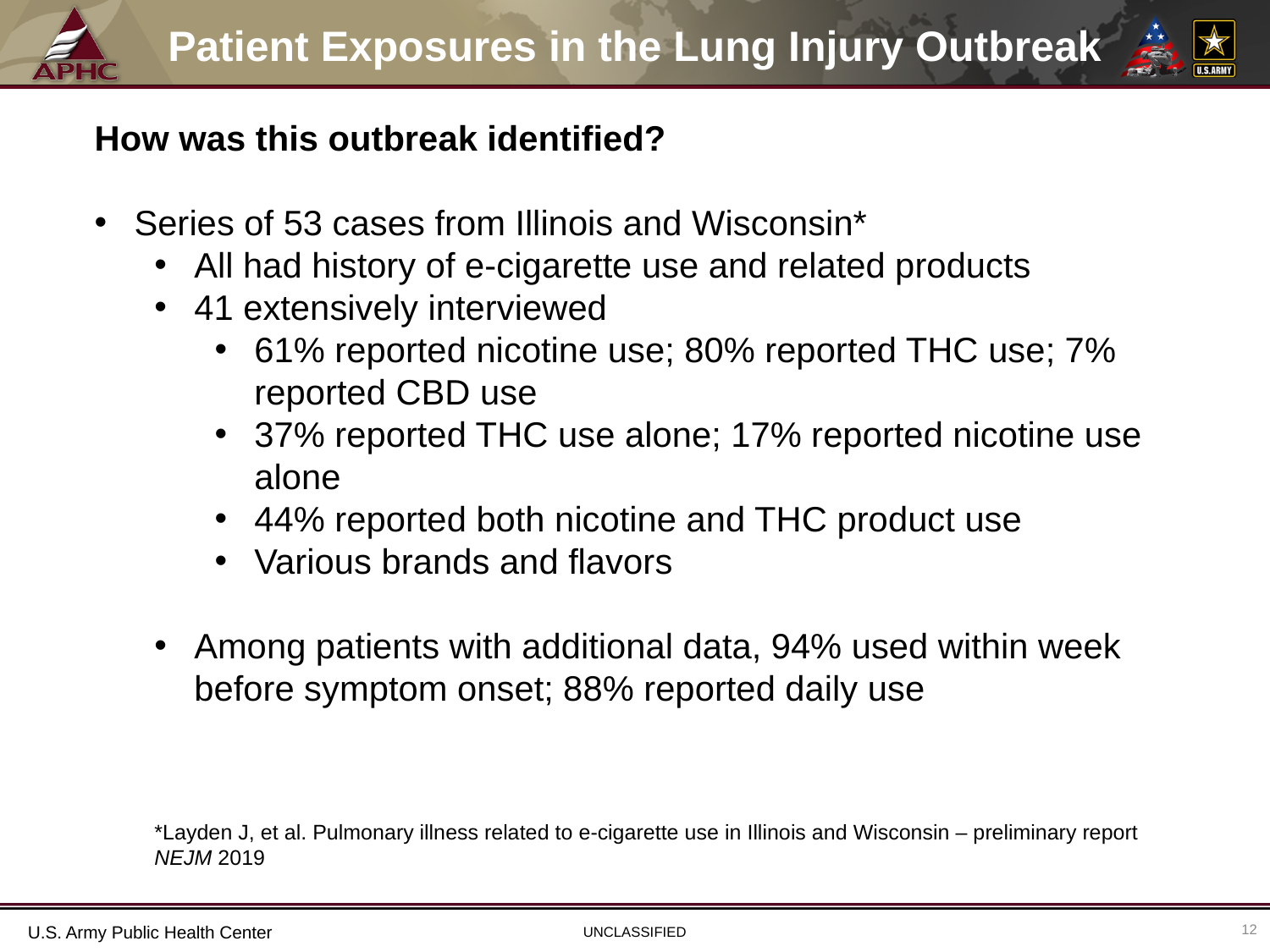

# Patient Exposures in the Lung Injury Outbreak
How was this outbreak identified?

Series of 53 cases from Illinois and Wisconsin*
All had history of e-cigarette use and related products
41 extensively interviewed
61% reported nicotine use; 80% reported THC use; 7% reported CBD use
37% reported THC use alone; 17% reported nicotine use alone
44% reported both nicotine and THC product use
Various brands and flavors

Among patients with additional data, 94% used within week before symptom onset; 88% reported daily use

*Layden J, et al. Pulmonary illness related to e-cigarette use in Illinois and Wisconsin – preliminary report NEJM 2019
12